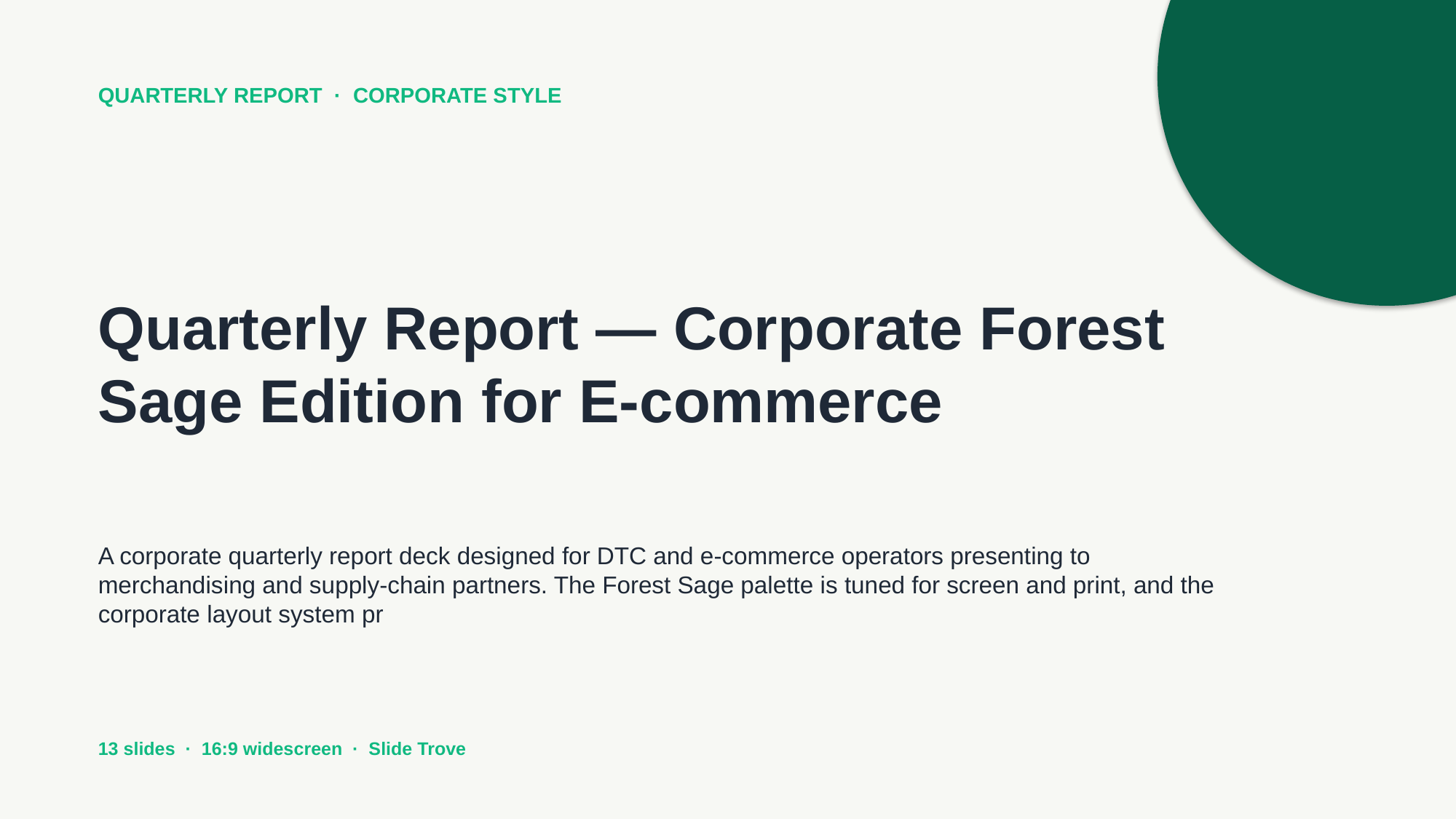

QUARTERLY REPORT  ·  CORPORATE STYLE
Quarterly Report — Corporate Forest Sage Edition for E-commerce
A corporate quarterly report deck designed for DTC and e-commerce operators presenting to merchandising and supply-chain partners. The Forest Sage palette is tuned for screen and print, and the corporate layout system pr
13 slides  ·  16:9 widescreen  ·  Slide Trove